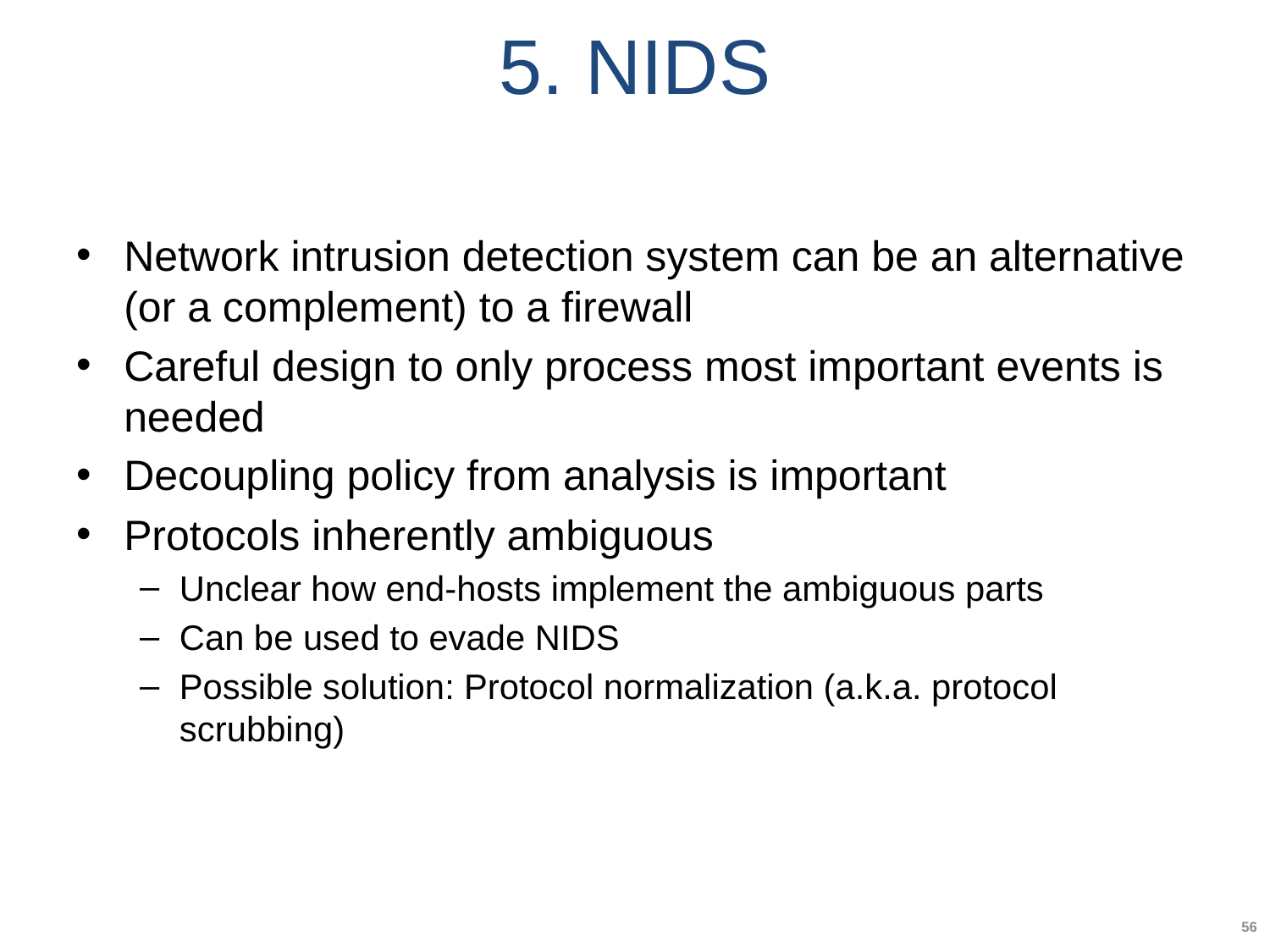

# 5. NIDS
Network intrusion detection system can be an alternative (or a complement) to a firewall
Careful design to only process most important events is needed
Decoupling policy from analysis is important
Protocols inherently ambiguous
Unclear how end-hosts implement the ambiguous parts
Can be used to evade NIDS
Possible solution: Protocol normalization (a.k.a. protocol scrubbing)
56